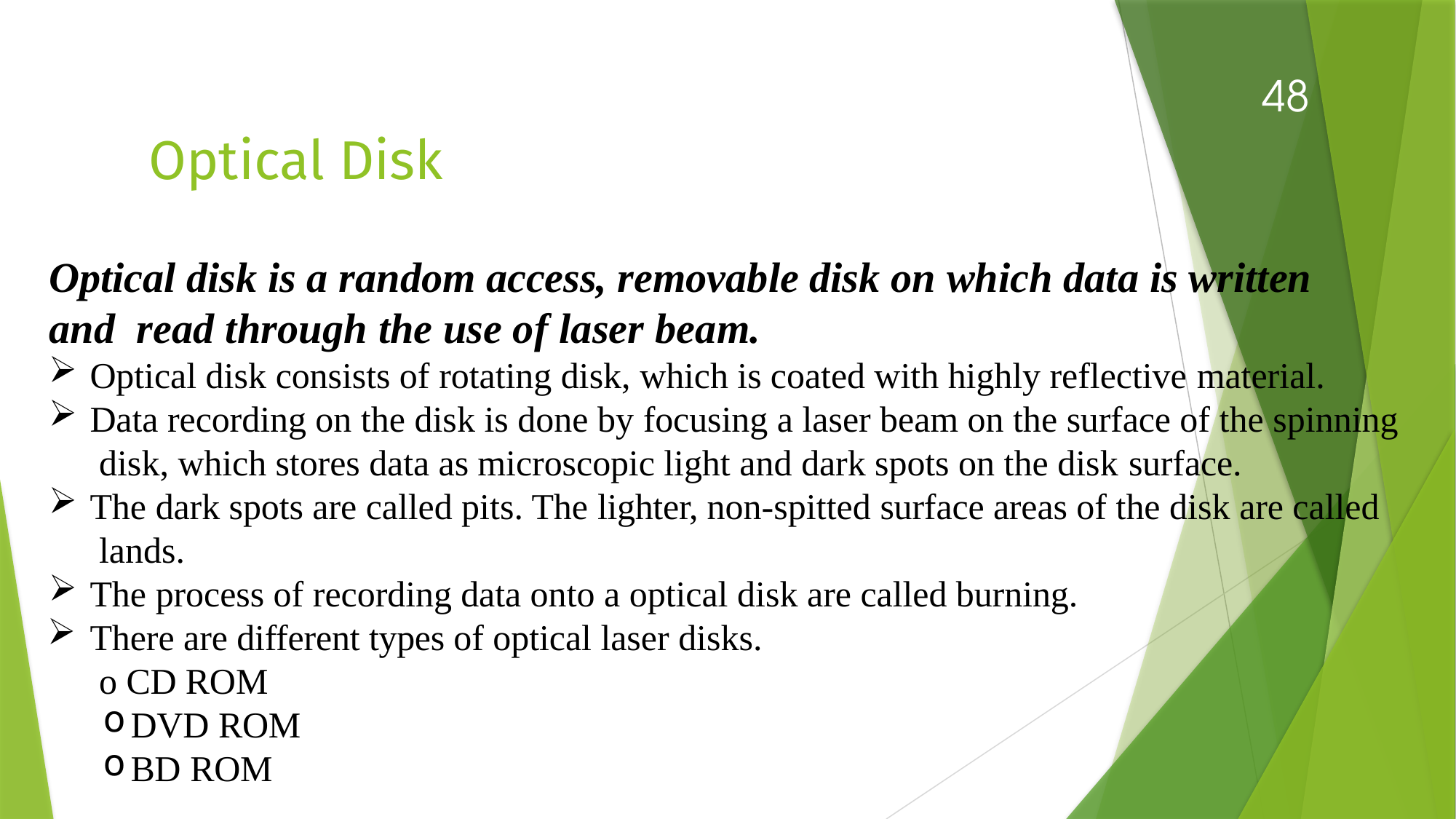

48
# Optical Disk
Optical disk is a random access, removable disk on which data is written and  read through the use of laser beam.
Optical disk consists of rotating disk, which is coated with highly reflective material.
Data recording on the disk is done by focusing a laser beam on the surface of the spinning  disk, which stores data as microscopic light and dark spots on the disk surface.
The dark spots are called pits. The lighter, non-spitted surface areas of the disk are called  lands.
The process of recording data onto a optical disk are called burning.
There are different types of optical laser disks.  o CD ROM
DVD ROM
BD ROM